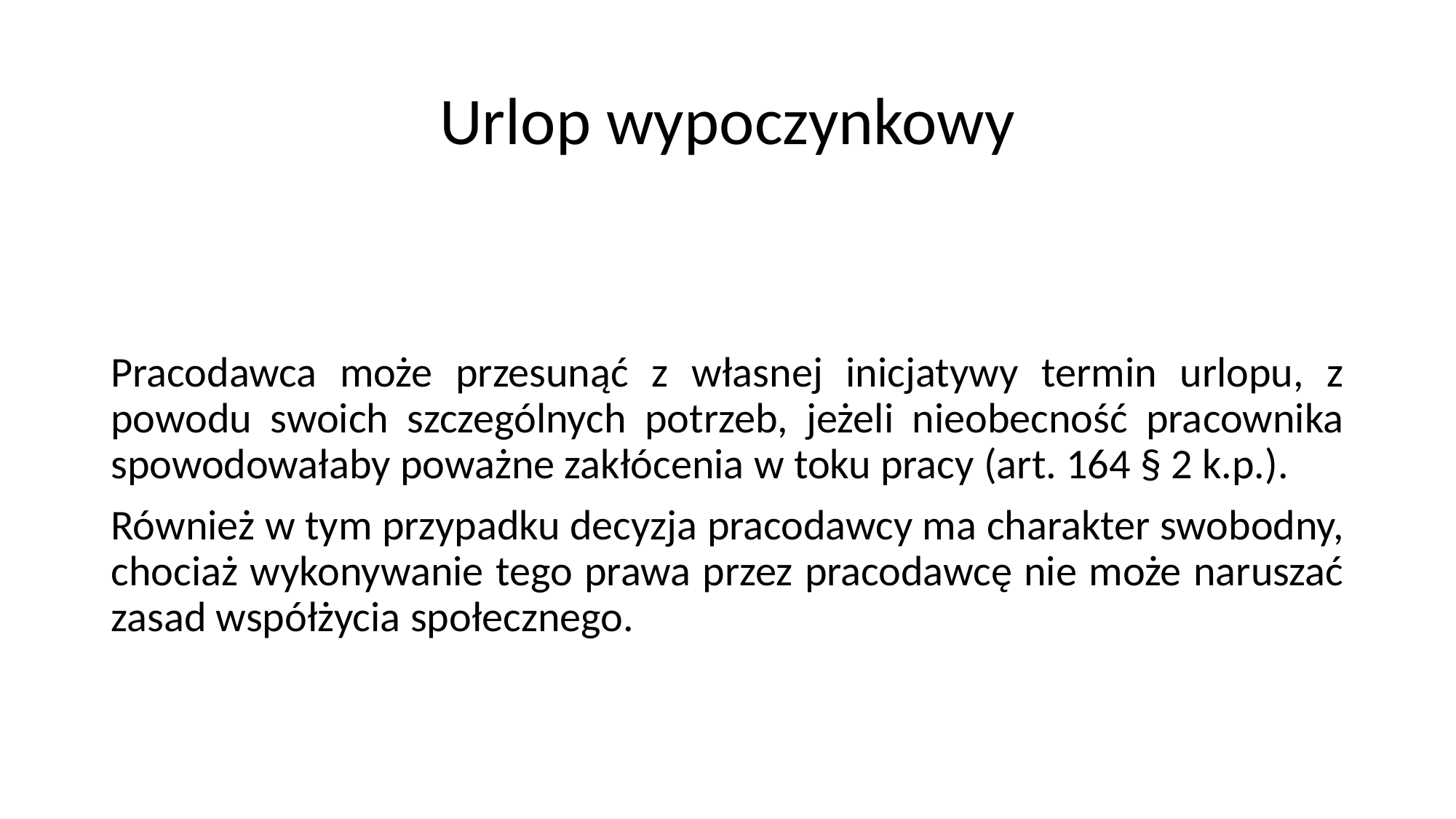

# Urlop wypoczynkowy

Pracodawca może przesunąć z własnej inicjatywy termin urlopu, z powodu swoich szczególnych potrzeb, jeżeli nieobecność pracownika spowodowałaby poważne zakłócenia w toku pracy (art. 164 § 2 k.p.).
Również w tym przypadku decyzja pracodawcy ma charakter swobodny, chociaż wykonywanie tego prawa przez pracodawcę nie może naruszać zasad współżycia społecznego.